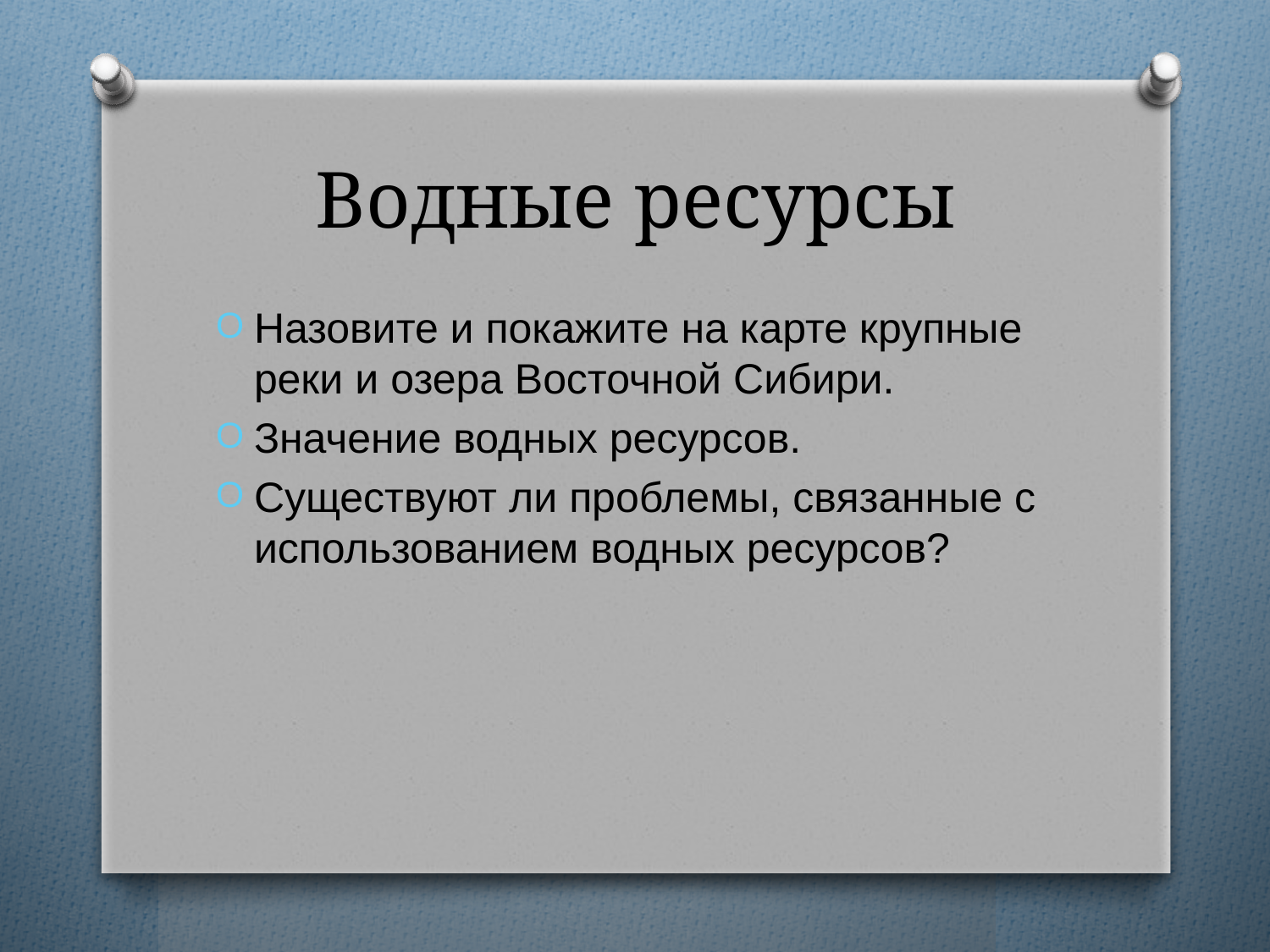

# Водные ресурсы
Назовите и покажите на карте крупные реки и озера Восточной Сибири.
Значение водных ресурсов.
Существуют ли проблемы, связанные с использованием водных ресурсов?